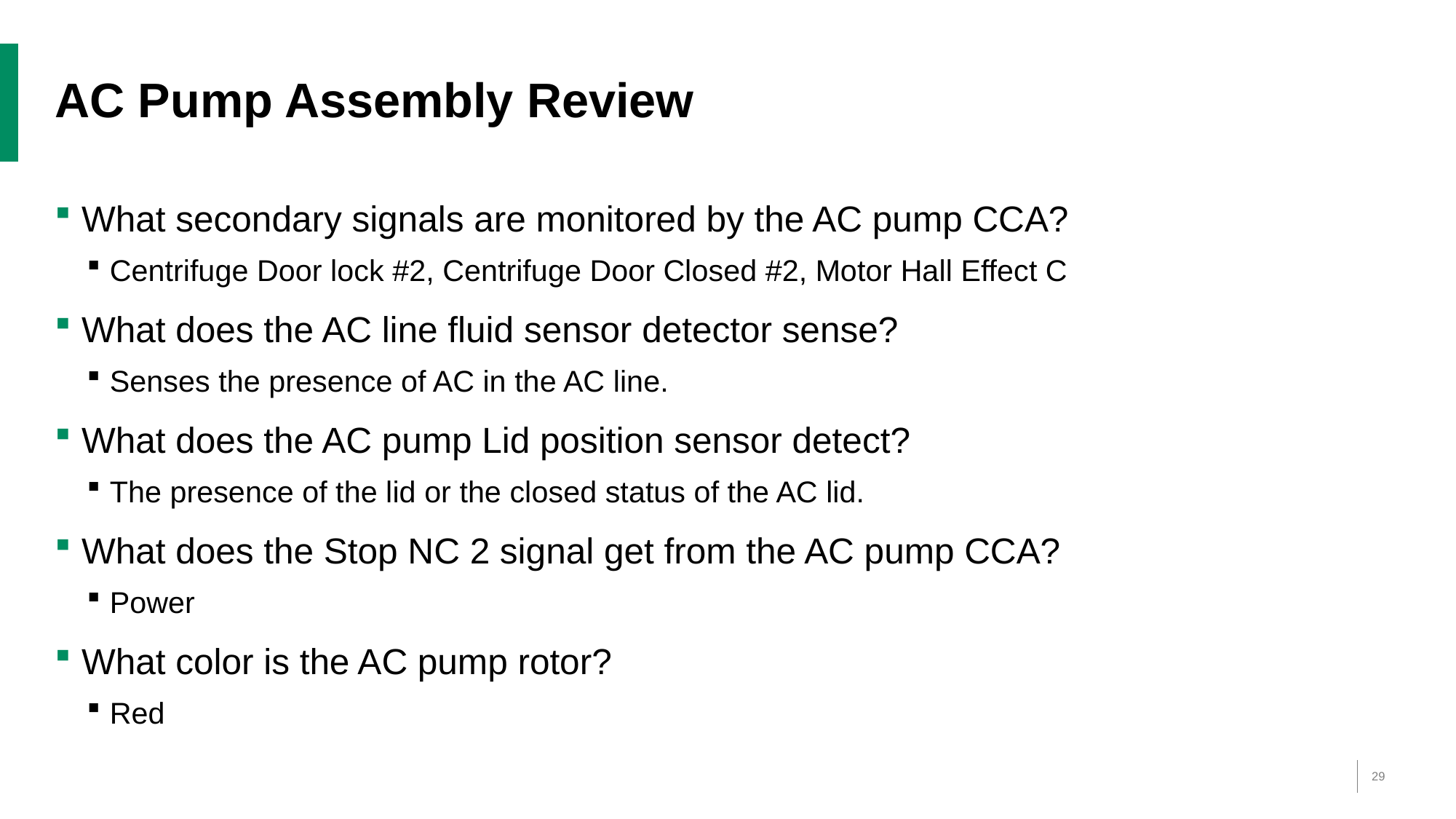

# AC Pump Assembly Review
What secondary signals are monitored by the AC pump CCA?
Centrifuge Door lock #2, Centrifuge Door Closed #2, Motor Hall Effect C
What does the AC line fluid sensor detector sense?
Senses the presence of AC in the AC line.
What does the AC pump Lid position sensor detect?
The presence of the lid or the closed status of the AC lid.
What does the Stop NC 2 signal get from the AC pump CCA?
Power
What color is the AC pump rotor?
Red

29